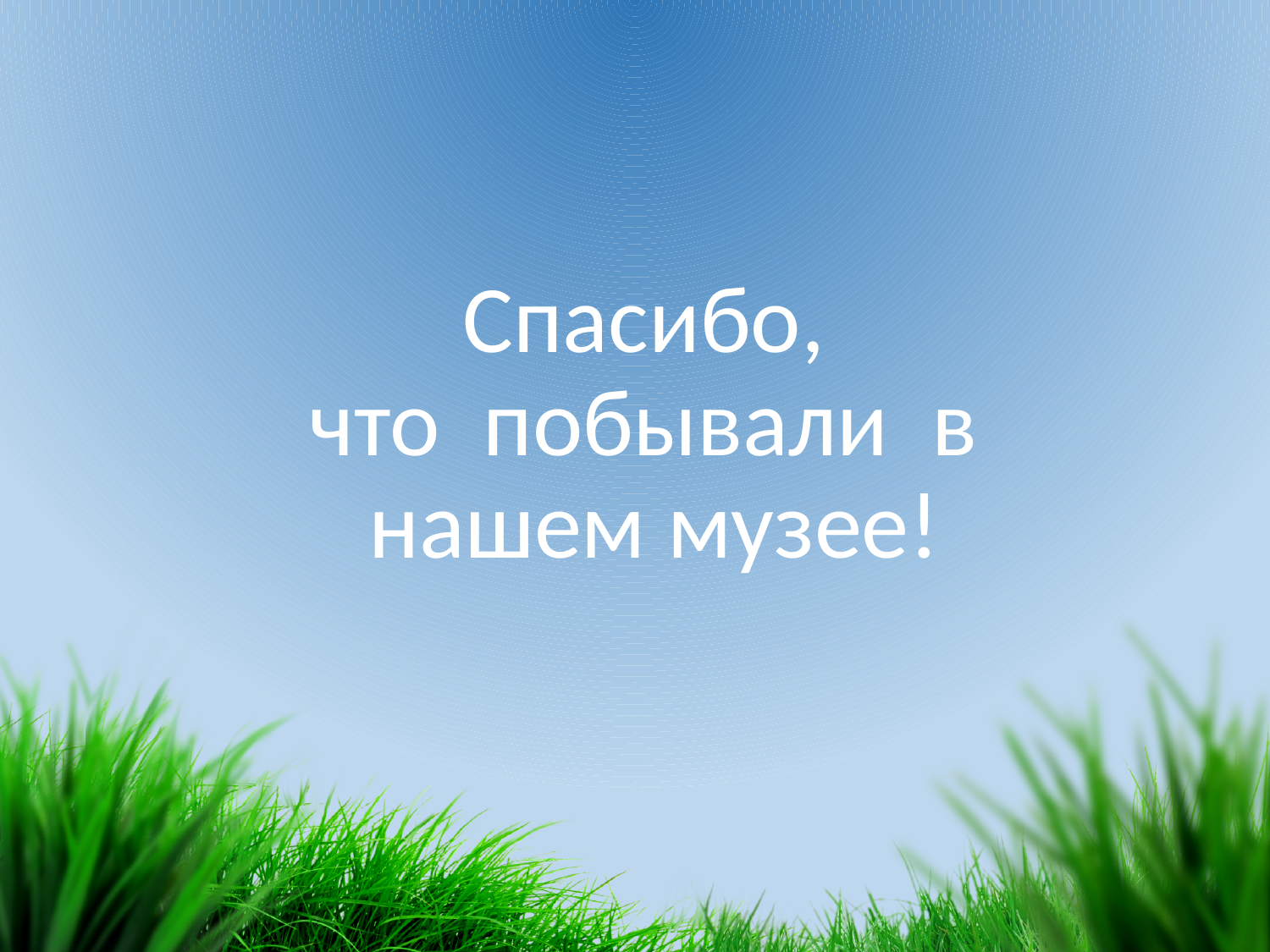

# Спасибо, что  побывали  в  нашем музее!